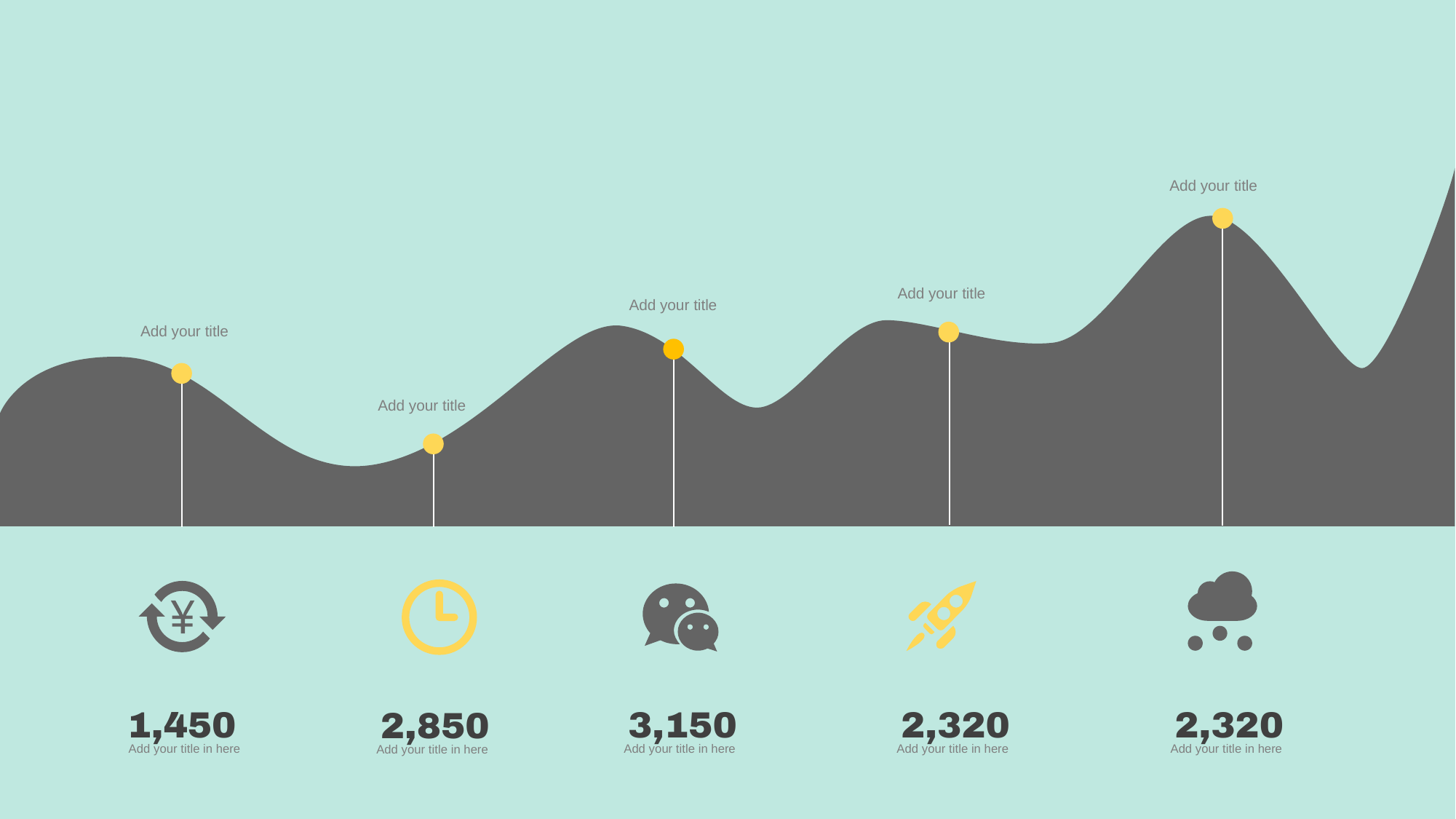

Add your title

Add your title
Add your title
Add your title

Add your title

1,450
3,150
2,320
2,320
2,850
Add your title in here
Add your title in here
Add your title in here
Add your title in here
Add your title in here